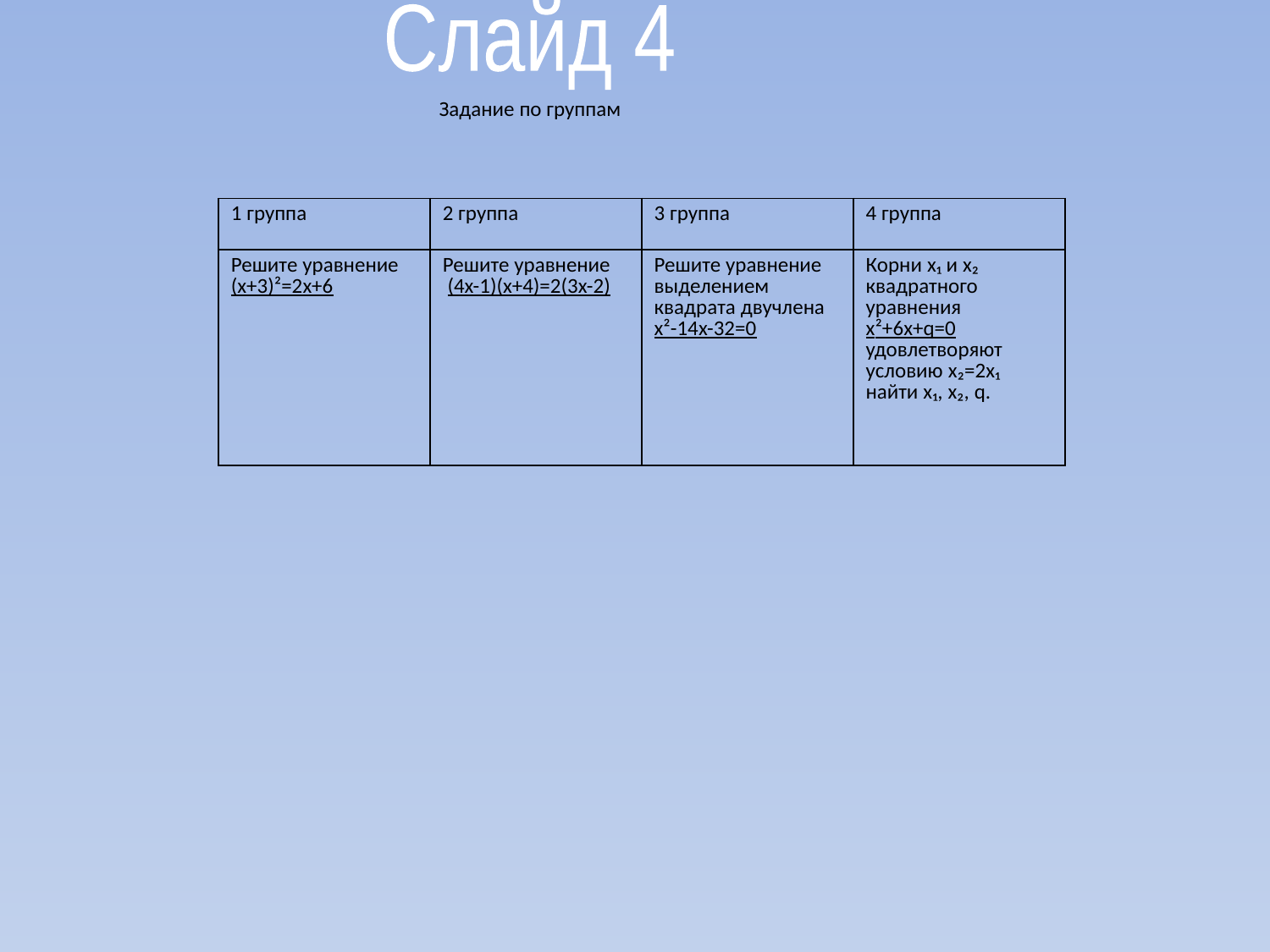

Слайд 4
Задание по группам
| 1 группа | 2 группа | 3 группа | 4 группа |
| --- | --- | --- | --- |
| Решите уравнение (x+3)²=2x+6 | Решите уравнение (4x-1)(x+4)=2(3x-2) | Решите уравнение выделением квадрата двучлена x²-14x-32=0 | Корни x₁ и x₂ квадратного уравнения x²+6x+q=0 удовлетворяют условию x₂=2x₁ найти x₁, x₂, q. |